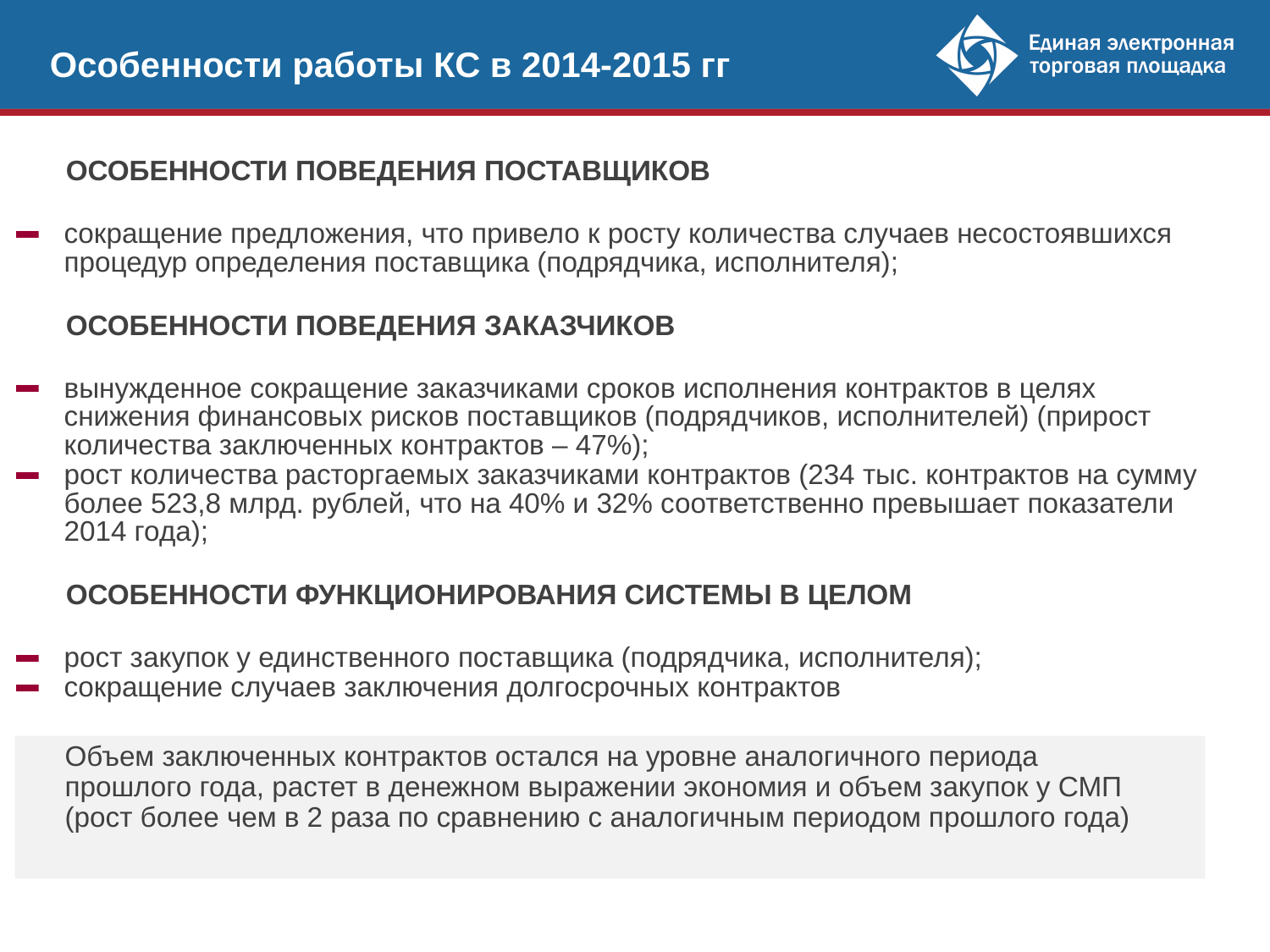

Особенности работы КС в 2014-2015 гг
ОСОБЕННОСТИ ПОВЕДЕНИЯ ПОСТАВЩИКОВ
сокращение предложения, что привело к росту количества случаев несостоявшихся процедур определения поставщика (подрядчика, исполнителя);

ОСОБЕННОСТИ ПОВЕДЕНИЯ ЗАКАЗЧИКОВ
вынужденное сокращение заказчиками сроков исполнения контрактов в целях снижения финансовых рисков поставщиков (подрядчиков, исполнителей) (прирост количества заключенных контрактов – 47%);
рост количества расторгаемых заказчиками контрактов (234 тыс. контрактов на сумму более 523,8 млрд. рублей, что на 40% и 32% соответственно превышает показатели 2014 года);

ОСОБЕННОСТИ ФУНКЦИОНИРОВАНИЯ СИСТЕМЫ В ЦЕЛОМ
рост закупок у единственного поставщика (подрядчика, исполнителя);
сокращение случаев заключения долгосрочных контрактов

Объем заключенных контрактов остался на уровне аналогичного периода прошлого года, растет в денежном выражении экономия и объем закупок у СМП
(рост более чем в 2 раза по сравнению с аналогичным периодом прошлого года)